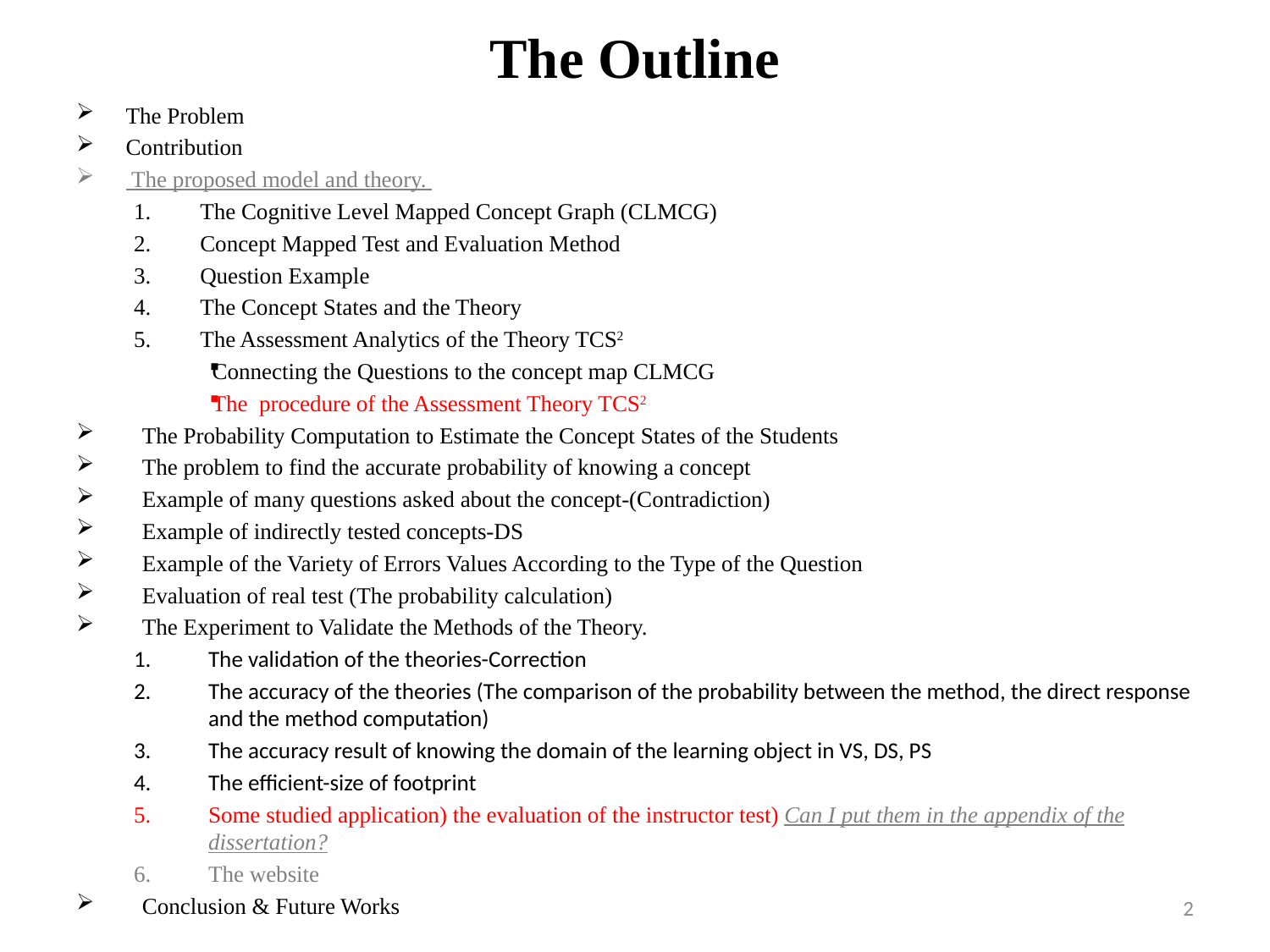

# The Outline
The Problem
Contribution
 The proposed model and theory.
The Cognitive Level Mapped Concept Graph (CLMCG)
Concept Mapped Test and Evaluation Method
Question Example
The Concept States and the Theory
The Assessment Analytics of the Theory TCS2
Connecting the Questions to the concept map CLMCG
The  procedure of the Assessment Theory TCS2
The Probability Computation to Estimate the Concept States of the Students
The problem to find the accurate probability of knowing a concept
Example of many questions asked about the concept-(Contradiction)
Example of indirectly tested concepts-DS
Example of the Variety of Errors Values According to the Type of the Question
Evaluation of real test (The probability calculation)
The Experiment to Validate the Methods of the Theory.
The validation of the theories-Correction
The accuracy of the theories (The comparison of the probability between the method, the direct response and the method computation)
The accuracy result of knowing the domain of the learning object in VS, DS, PS
The efficient-size of footprint
Some studied application) the evaluation of the instructor test) Can I put them in the appendix of the dissertation?
The website
Conclusion & Future Works

2